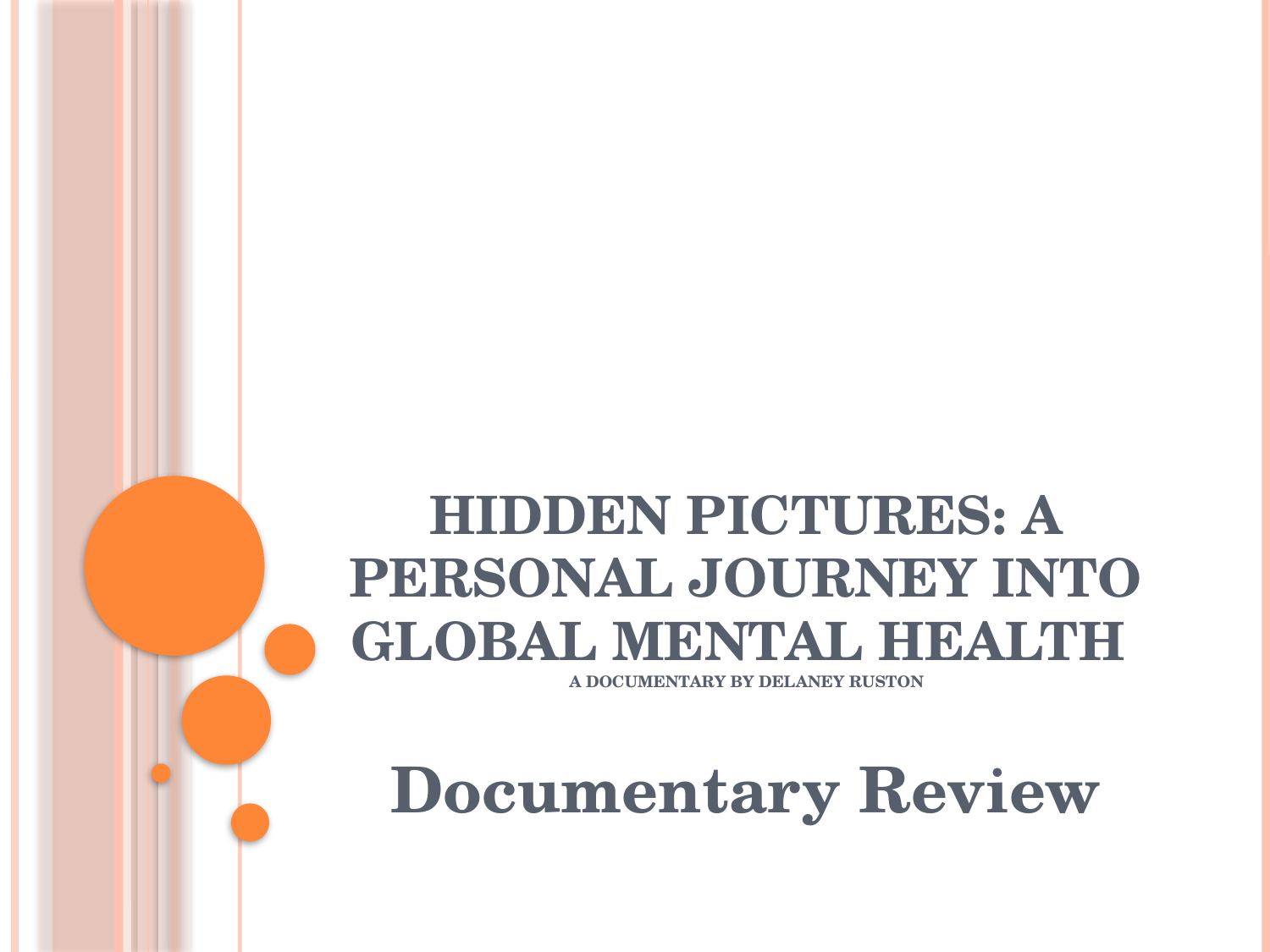

# Hidden pictures: a personal journey into global mental health A DOCUMENTARY BY DELANEY RUSTON

Documentary Review